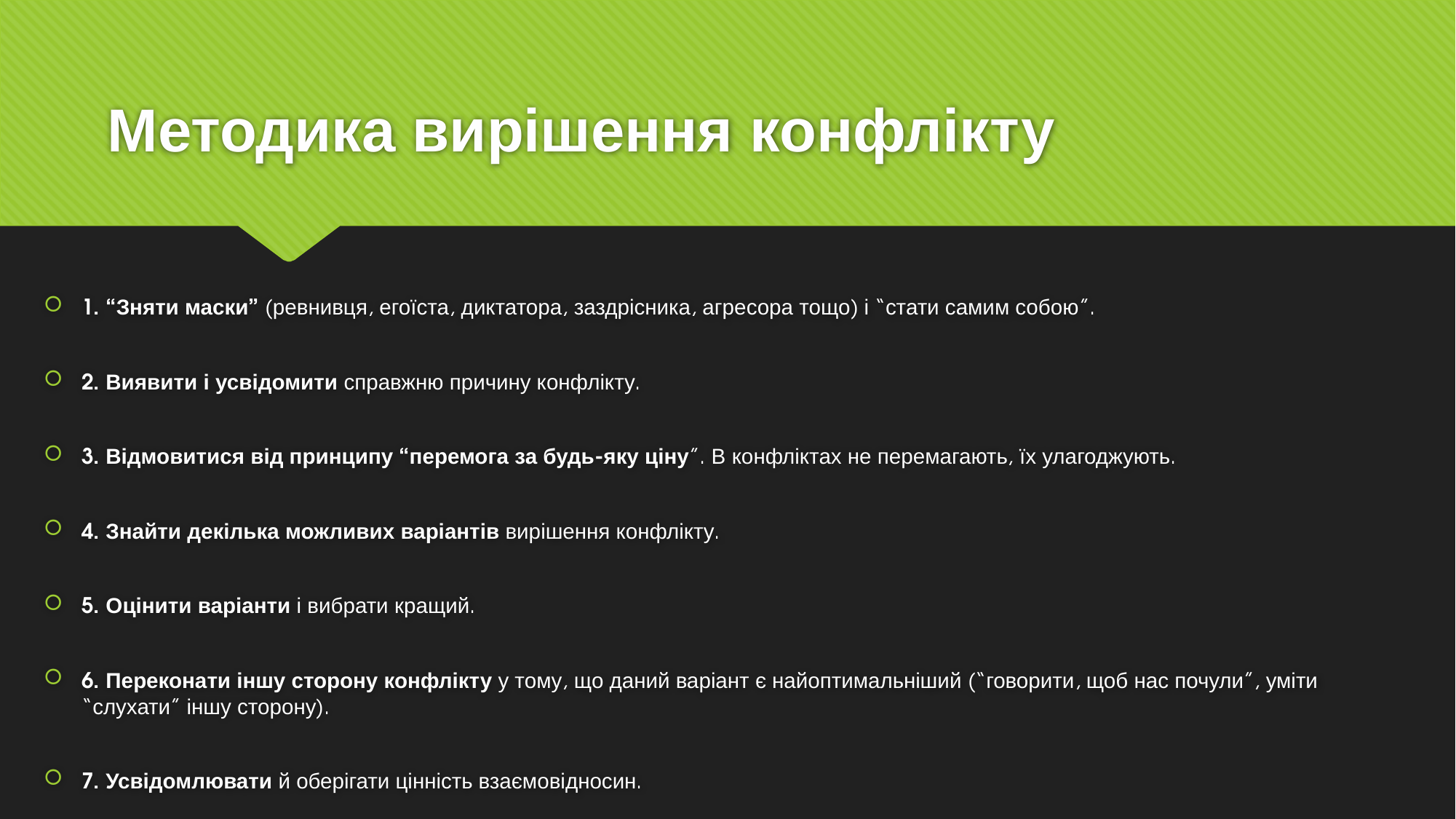

# Методика вирішення конфлікту
1. “Зняти маски” (ревнивця, егоїста, диктатора, заздрісника, агресора тощо) і “стати самим собою”.

2. Виявити і усвідомити справжню причину конфлікту.

3. Відмовитися від принципу “перемога за будь-яку ціну”. В конфліктах не перемагають, їх улагоджують.

4. Знайти декілька можливих варіантів вирішення конфлікту.

5. Оцінити варіанти і вибрати кращий.

6. Переконати іншу сторону конфлікту у тому, що даний варіант є найоптимальніший (“говорити, щоб нас почули”, уміти “слухати” іншу сторону).

7. Усвідомлювати й оберігати цінність взаємовідносин.